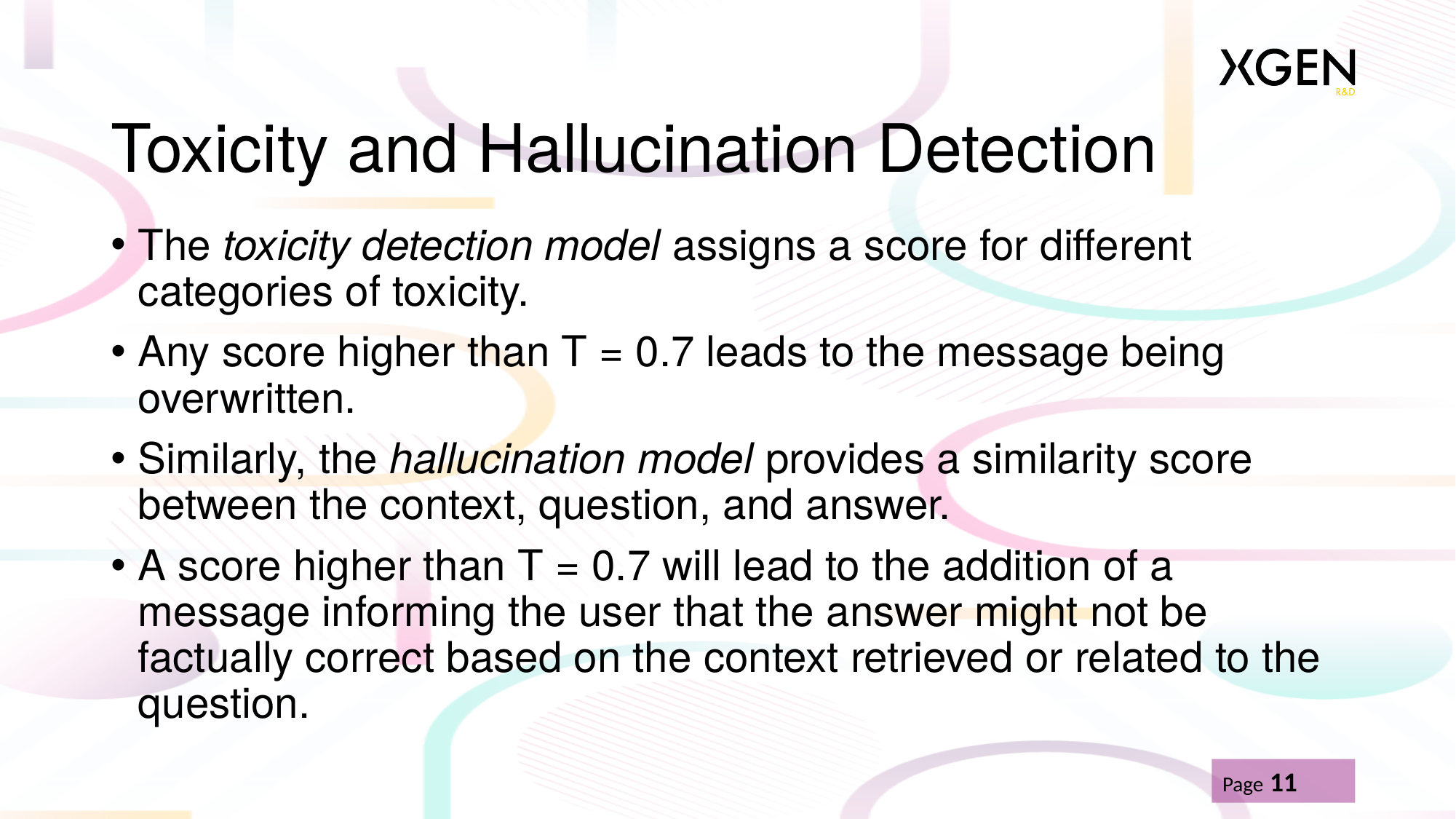

# Toxicity and Hallucination Detection
The toxicity detection model assigns a score for different categories of toxicity.
Any score higher than T = 0.7 leads to the message being overwritten.
Similarly, the hallucination model provides a similarity score between the context, question, and answer.
A score higher than T = 0.7 will lead to the addition of a message informing the user that the answer might not be factually correct based on the context retrieved or related to the question.
Page 11